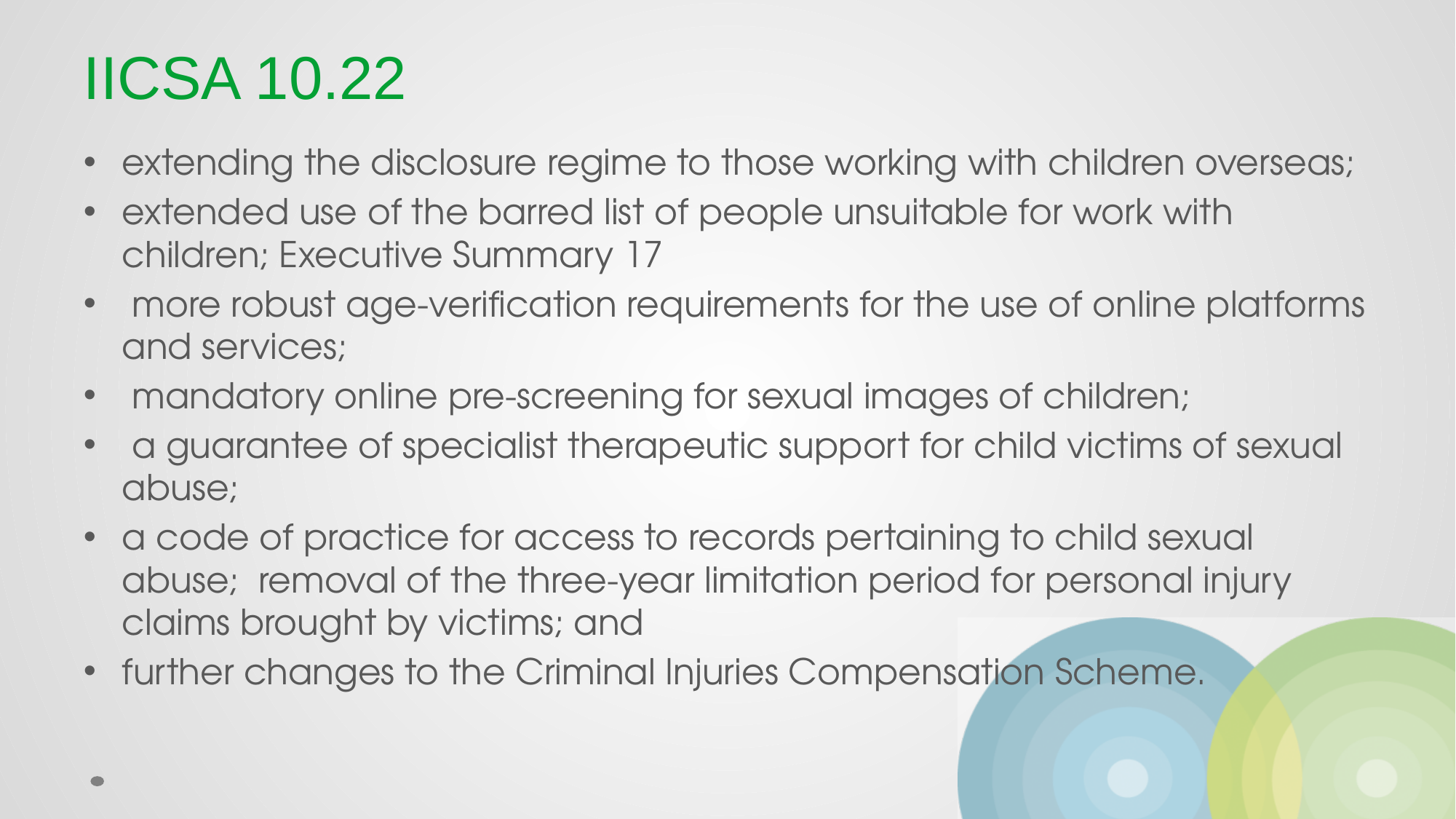

# IICSA 10.22
extending the disclosure regime to those working with children overseas;
extended use of the barred list of people unsuitable for work with children; Executive Summary 17
 more robust age-verification requirements for the use of online platforms and services;
 mandatory online pre-screening for sexual images of children;
 a guarantee of specialist therapeutic support for child victims of sexual abuse;
a code of practice for access to records pertaining to child sexual abuse;  removal of the three-year limitation period for personal injury claims brought by victims; and
further changes to the Criminal Injuries Compensation Scheme.